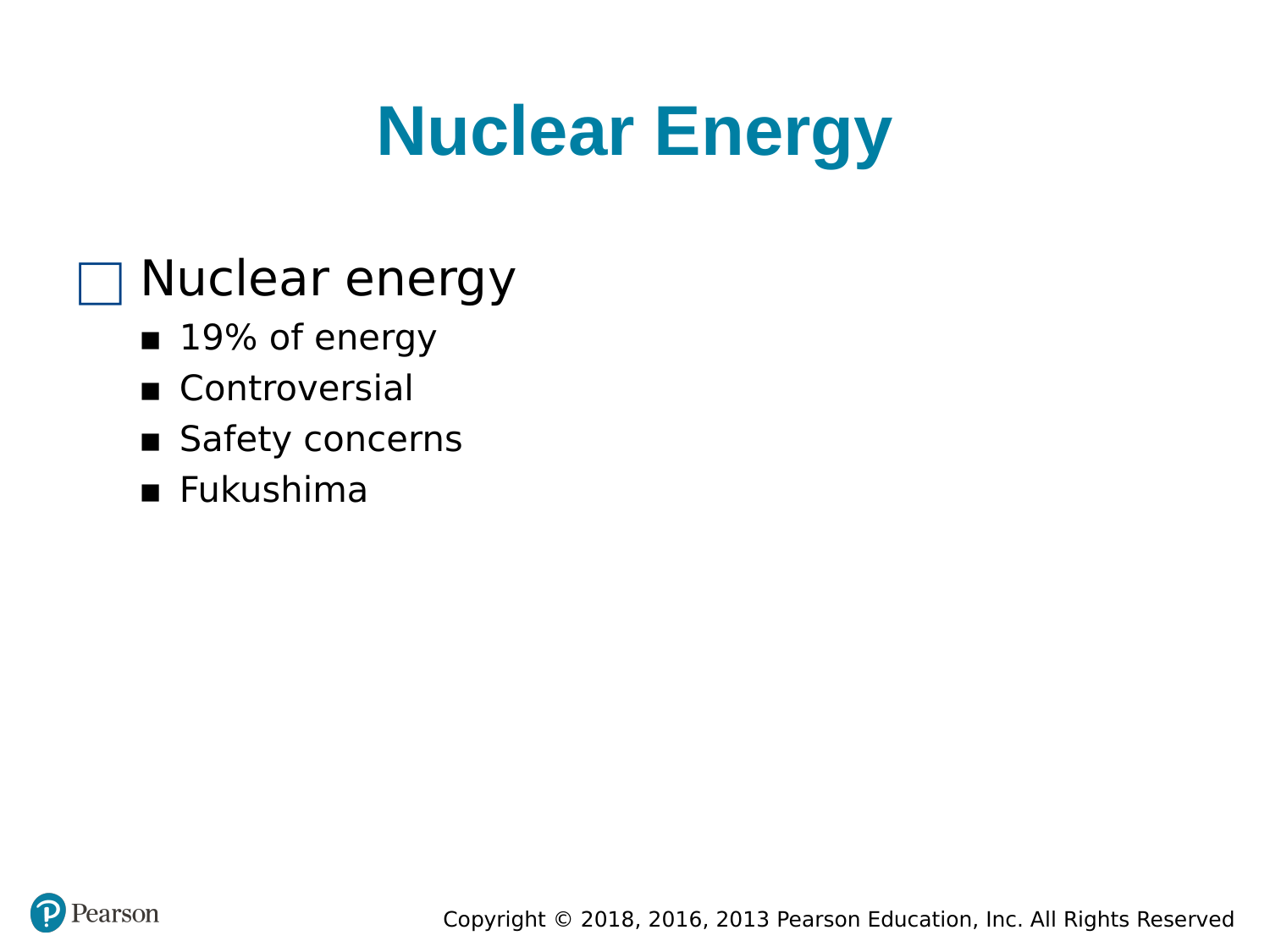

# Nuclear Energy
Nuclear energy
19% of energy
Controversial
Safety concerns
Fukushima